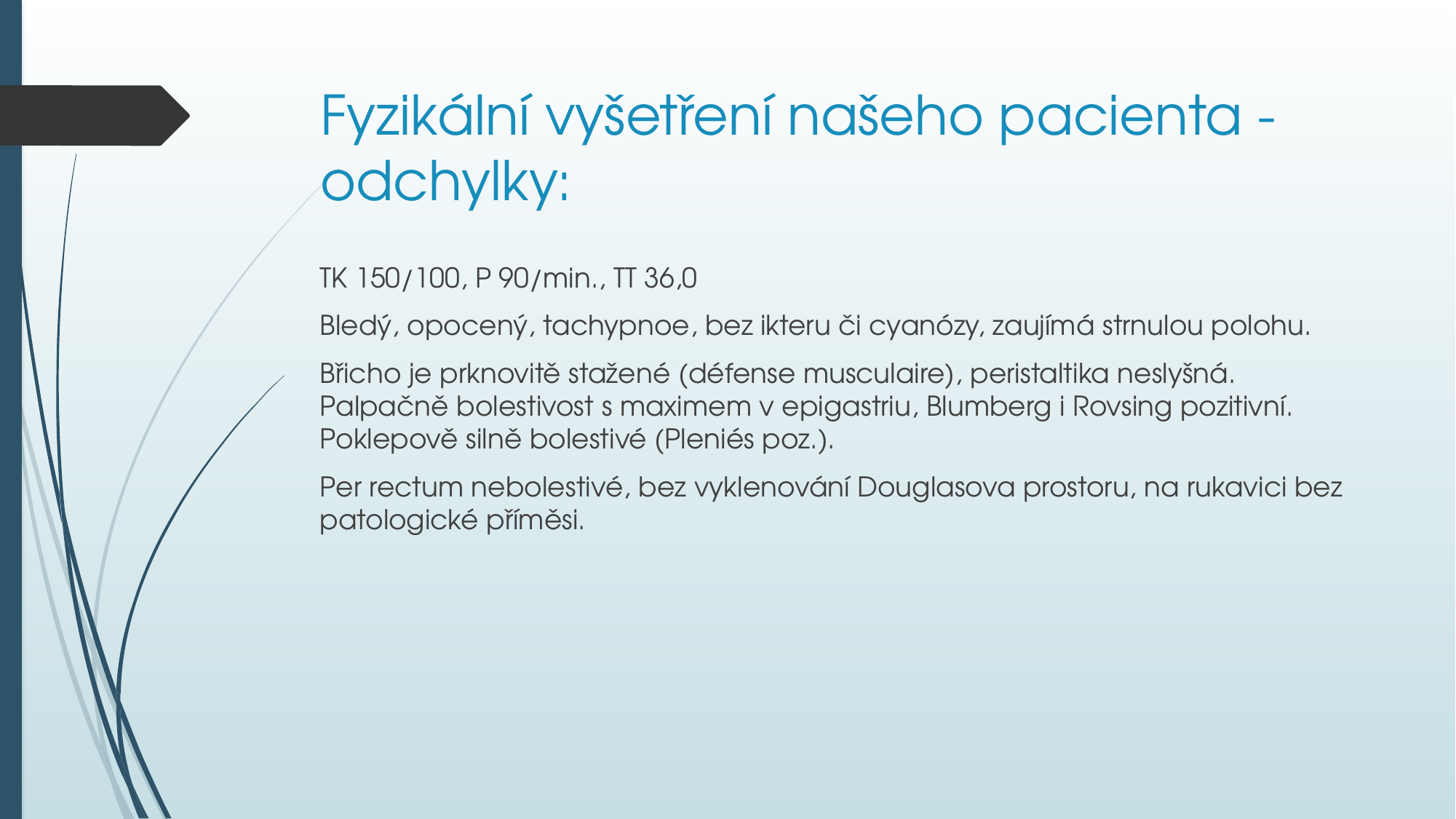

# Fyzikální vyšetření našeho pacienta - odchylky:
TK 150/100, P 90/min., TT 36,0
Bledý, opocený, tachypnoe, bez ikteru či cyanózy, zaujímá strnulou polohu.
Břicho je prknovitě stažené (défense musculaire), peristaltika neslyšná. Palpačně bolestivost s maximem v epigastriu, Blumberg i Rovsing pozitivní. Poklepově silně bolestivé (Pleniés poz.).
Per rectum nebolestivé, bez vyklenování Douglasova prostoru, na rukavici bez patologické příměsi.